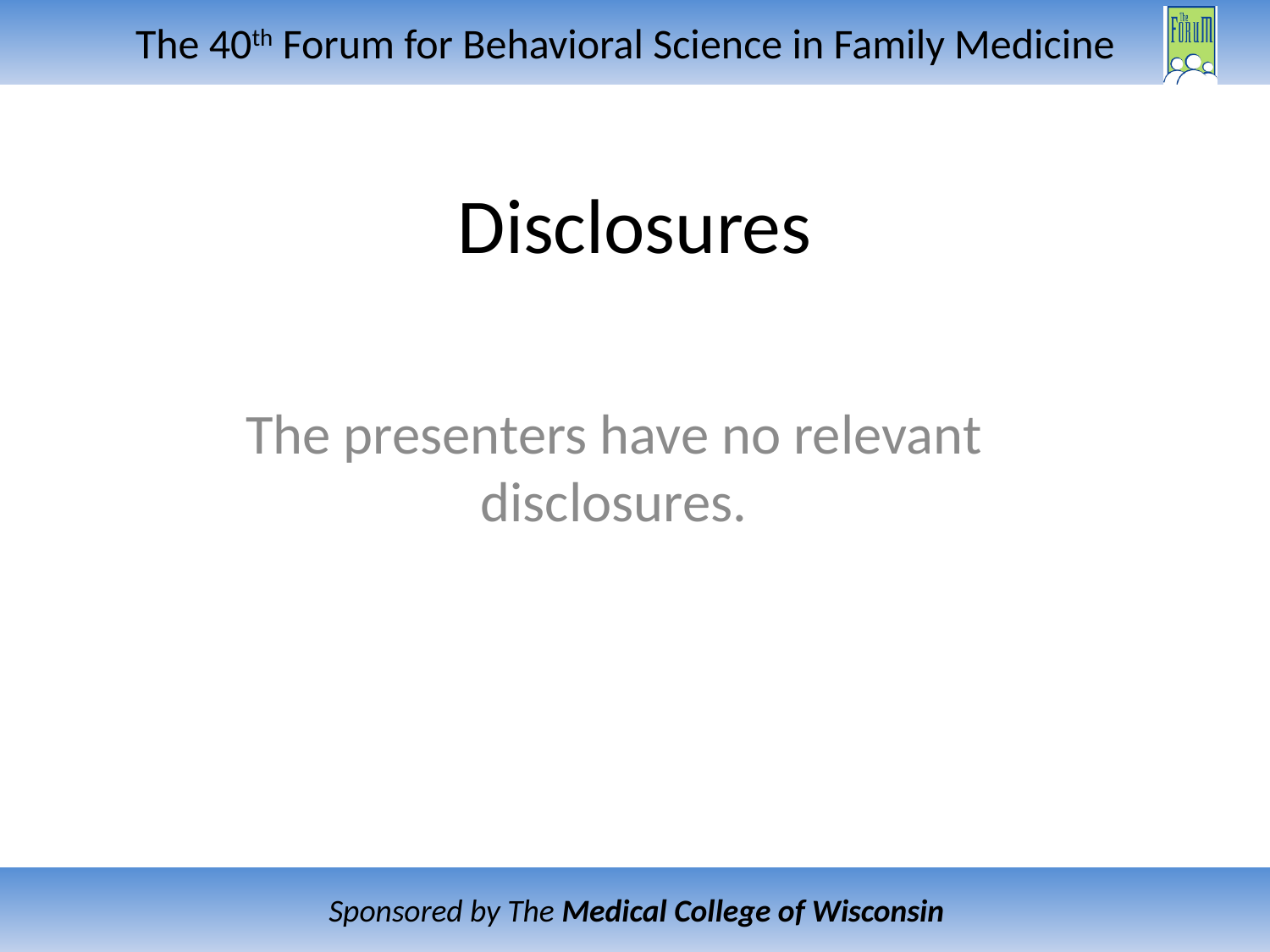

# Disclosures
The presenters have no relevant disclosures.